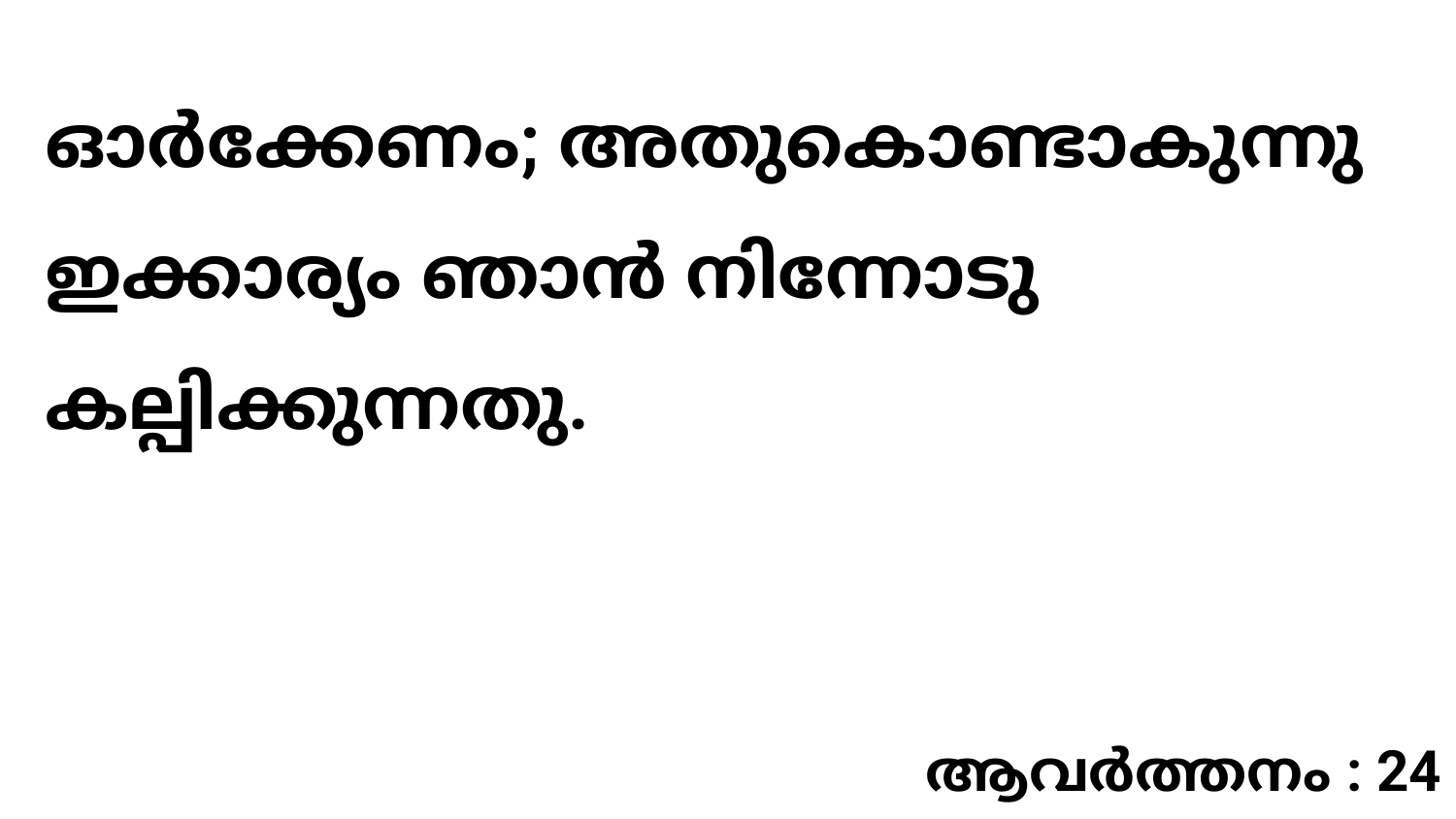

ഓർക്കേണം; അതുകൊണ്ടാകുന്നു ഇക്കാര്യം ഞാൻ നിന്നോടു കല്പിക്കുന്നതു.
ആവർത്തനം : 24